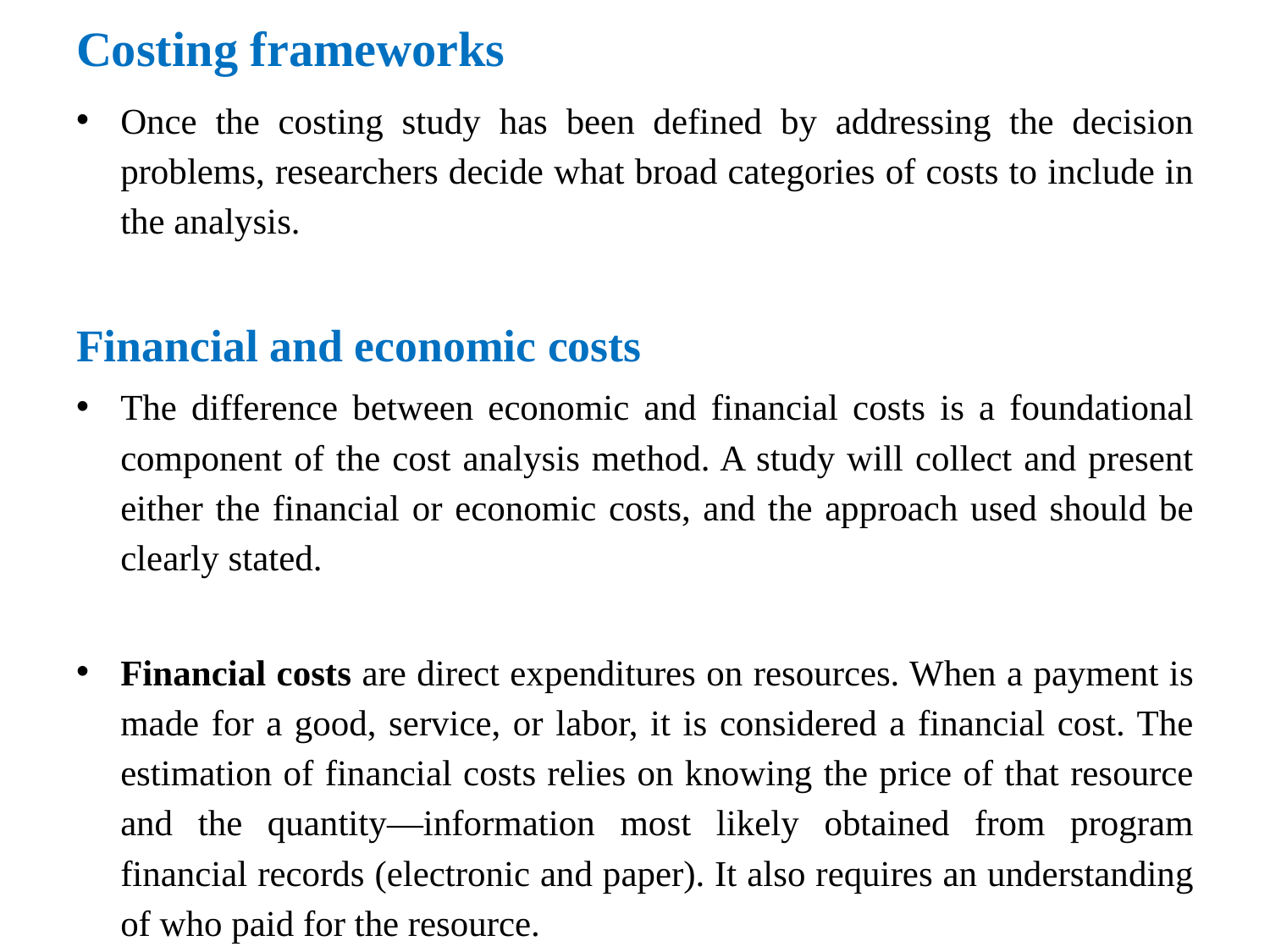

# Costing frameworks
Once the costing study has been defined by addressing the decision problems, researchers decide what broad categories of costs to include in the analysis.

Financial and economic costs
The difference between economic and financial costs is a foundational component of the cost analysis method. A study will collect and present either the financial or economic costs, and the approach used should be clearly stated.

Financial costs are direct expenditures on resources. When a payment is made for a good, service, or labor, it is considered a financial cost. The estimation of financial costs relies on knowing the price of that resource and the quantity—information most likely obtained from program financial records (electronic and paper). It also requires an understanding of who paid for the resource.